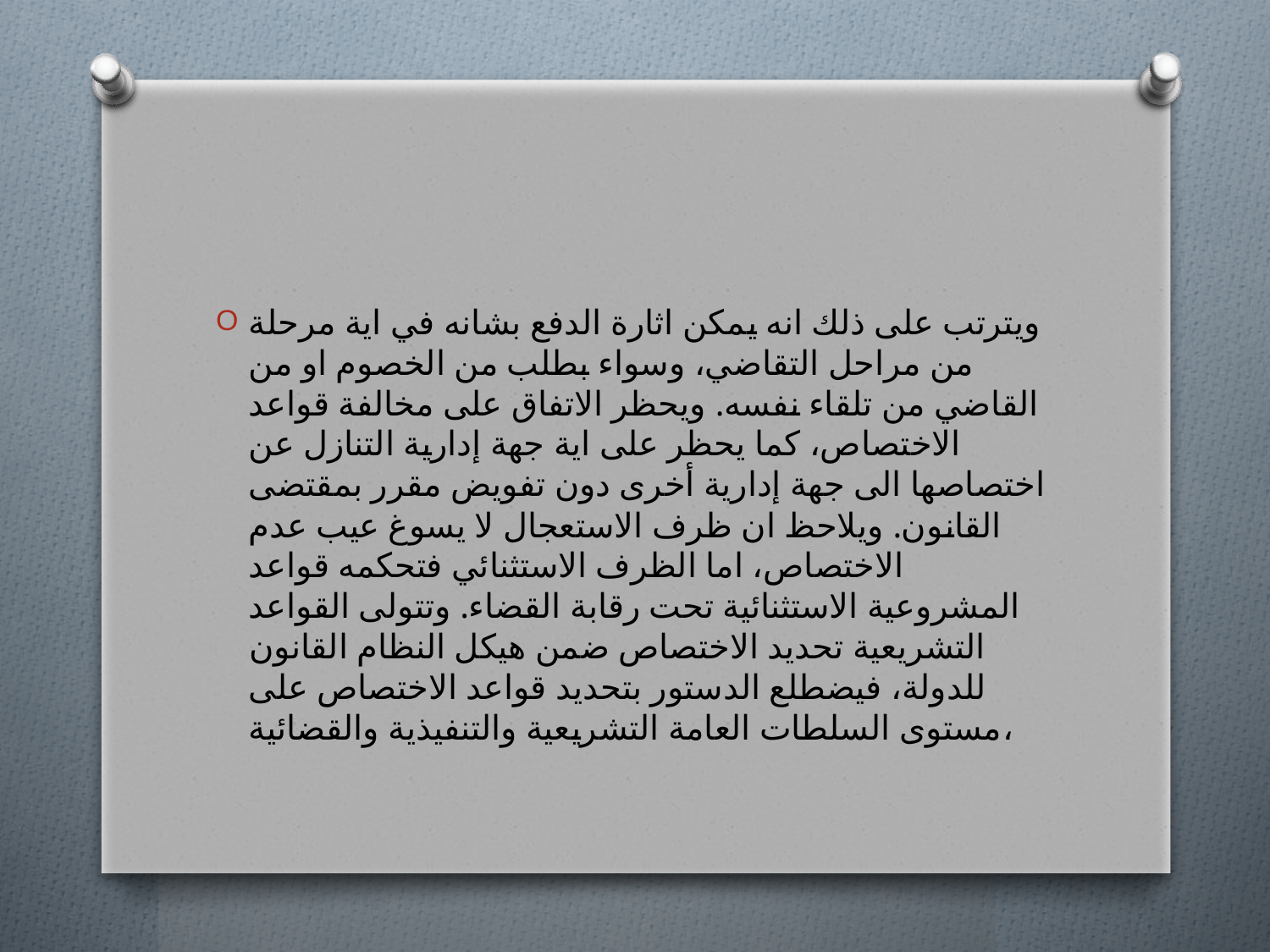

#
ويترتب على ذلك انه يمكن اثارة الدفع بشانه في اية مرحلة من مراحل التقاضي، وسواء بطلب من الخصوم او من القاضي من تلقاء نفسه. ويحظر الاتفاق على مخالفة قواعد الاختصاص، كما يحظر على اية جهة إدارية التنازل عن اختصاصها الى جهة إدارية أخرى دون تفويض مقرر بمقتضى القانون. ويلاحظ ان ظرف الاستعجال لا يسوغ عيب عدم الاختصاص، اما الظرف الاستثنائي فتحكمه قواعد المشروعية الاستثنائية تحت رقابة القضاء. وتتولى القواعد التشريعية تحديد الاختصاص ضمن هيكل النظام القانون للدولة، فيضطلع الدستور بتحديد قواعد الاختصاص على مستوى السلطات العامة التشريعية والتنفيذية والقضائية،